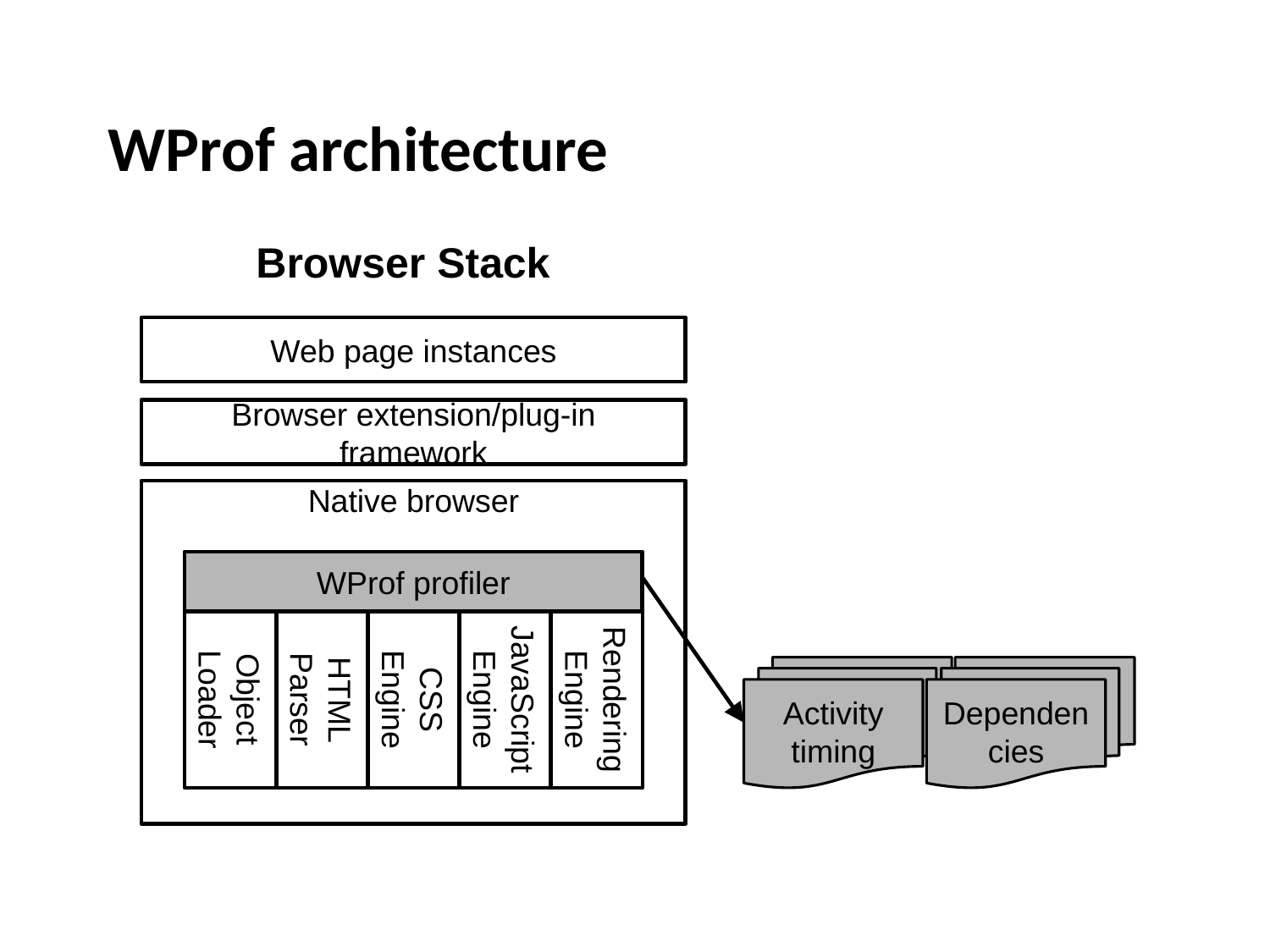

# WProf architecture
Browser Stack

Web page instances
Browser extension/plug-in framework
Native browser

WProf profiler
Object Loader
HTML Parser
CSS Engine
JavaScript Engine
Rendering Engine
Activity timing
Dependencies